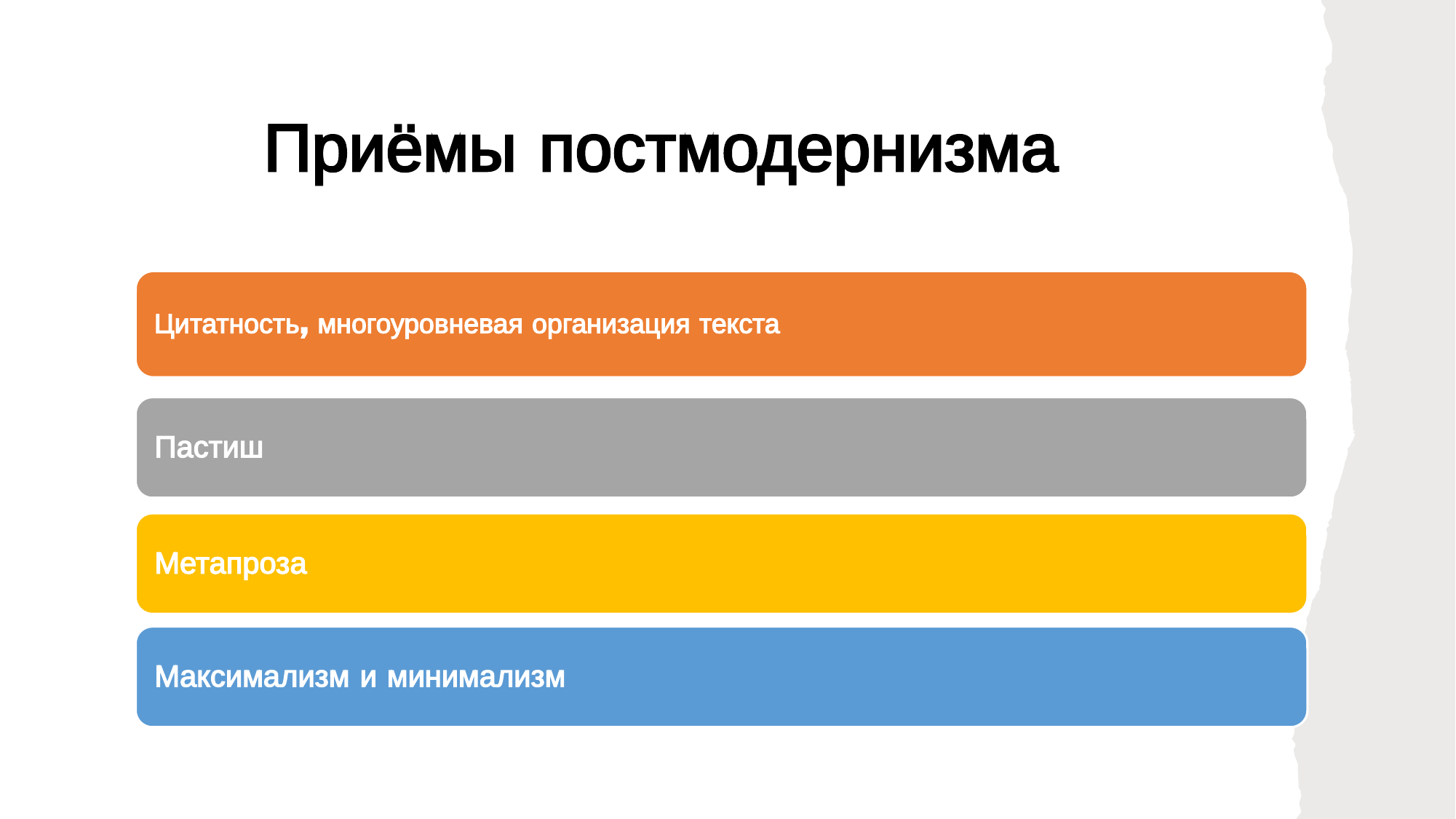

# Приёмы постмодернизма
Цитатность, многоуровневая организация текста
Пастиш
Метапроза
Максимализм и минимализм